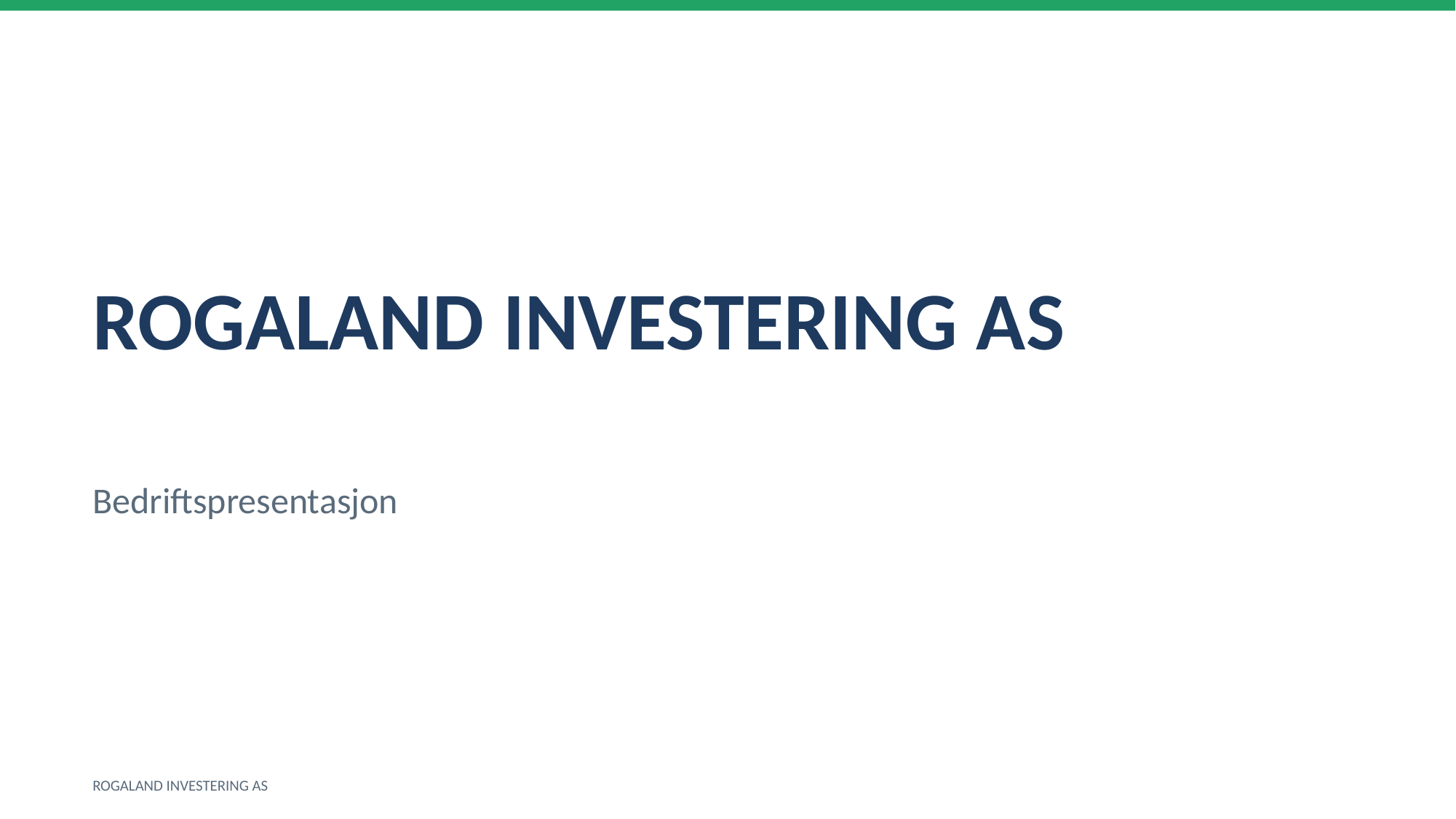

ROGALAND INVESTERING AS
Bedriftspresentasjon
ROGALAND INVESTERING AS